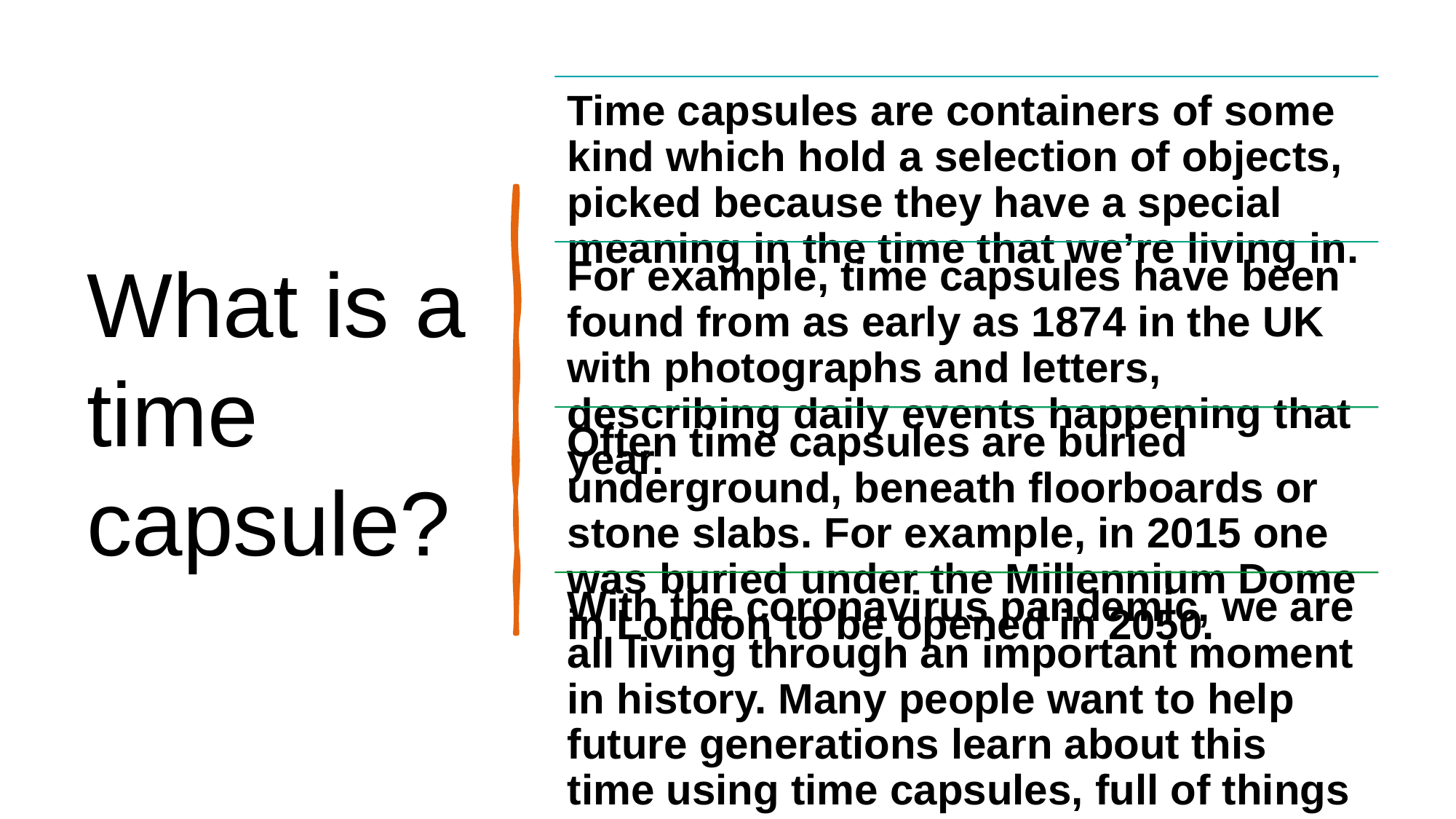

Time capsules are containers of some kind which hold a selection of objects, picked because they have a special meaning in the time that we’re living in.
For example, time capsules have been found from as early as 1874 in the UK with photographs and letters, describing daily events happening that year.
Often time capsules are buried underground, beneath floorboards or stone slabs. For example, in 2015 one was buried under the Millennium Dome in London to be opened in 2050.
With the coronavirus pandemic, we are all living through an important moment in history. Many people want to help future generations learn about this time using time capsules, full of things that show what life under lockdown was like.
# What is a time capsule?